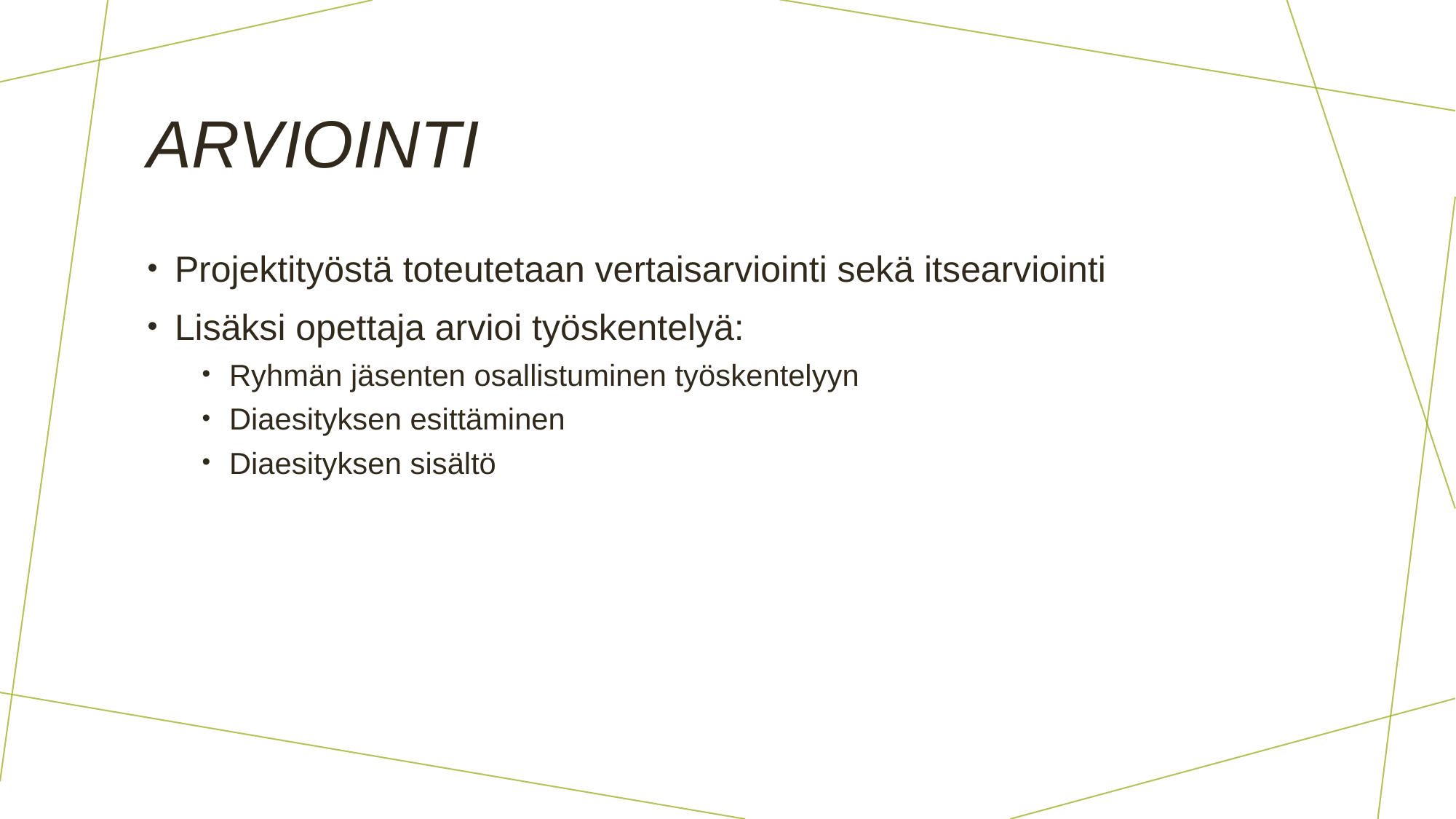

# ARViointi
Projektityöstä toteutetaan vertaisarviointi sekä itsearviointi
Lisäksi opettaja arvioi työskentelyä:
Ryhmän jäsenten osallistuminen työskentelyyn
Diaesityksen esittäminen
Diaesityksen sisältö